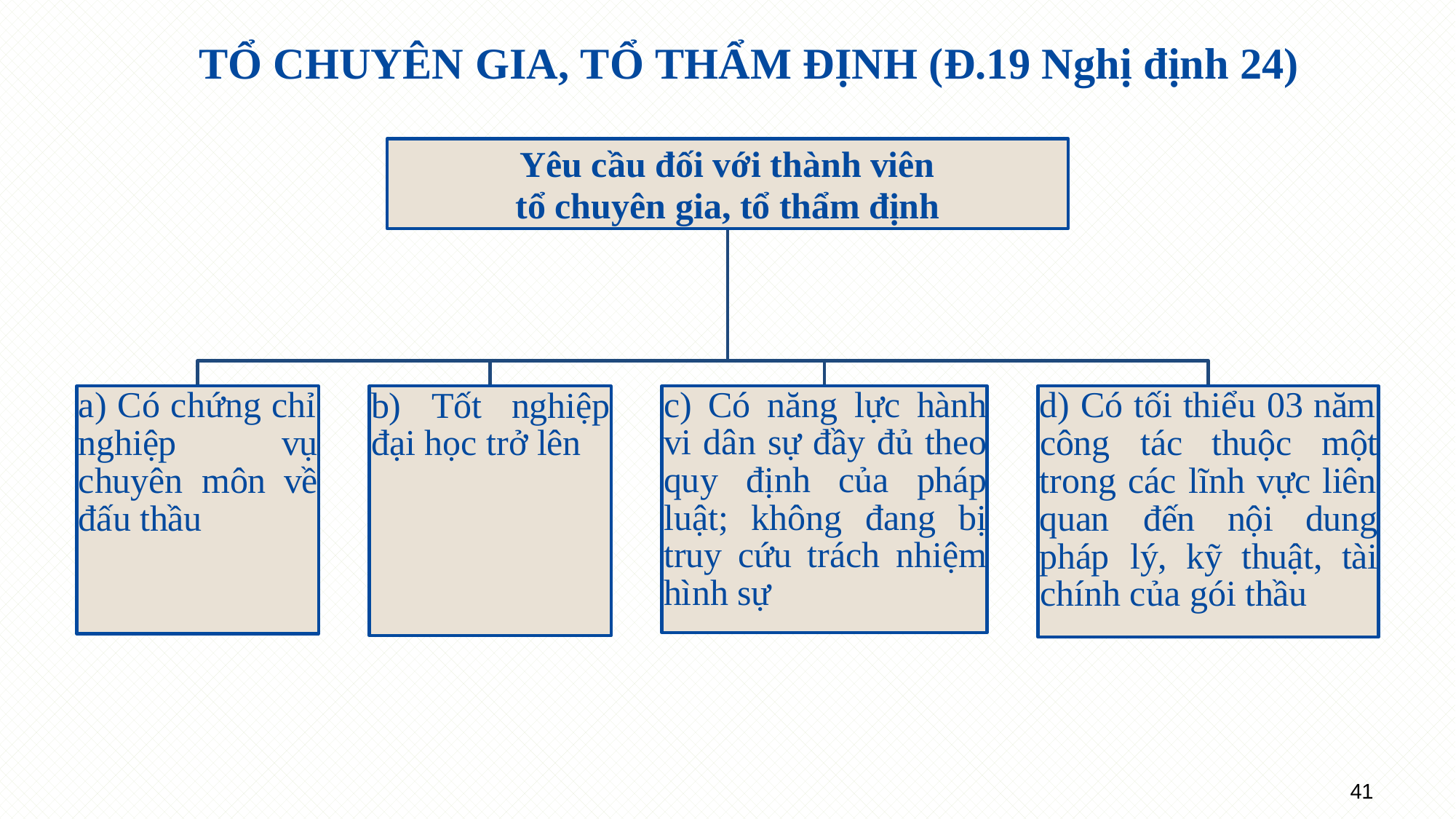

# TỔ CHUYÊN GIA, TỔ THẨM ĐỊNH (Đ.19 Nghị định 24)

Yêu cầu đối với thành viên tổ chuyên gia, tổ thẩm định
a) Có chứng chỉ
b)	Tốt	nghiệp đại học trở lên
c) Có năng lực hành vi dân sự đầy đủ theo quy  định  của  pháp luật;  không  đang  bị truy cứu trách nhiệm hình sự
d) Có tối thiểu 03 năm

nghiệp	vụ
công	tác	thuộc	một
chuyên	môn	về đấu thầu
trong các lĩnh vực liên
quan	đến	nội	dung
pháp	lý,	kỹ	thuật,	tài
chính của gói thầu
41